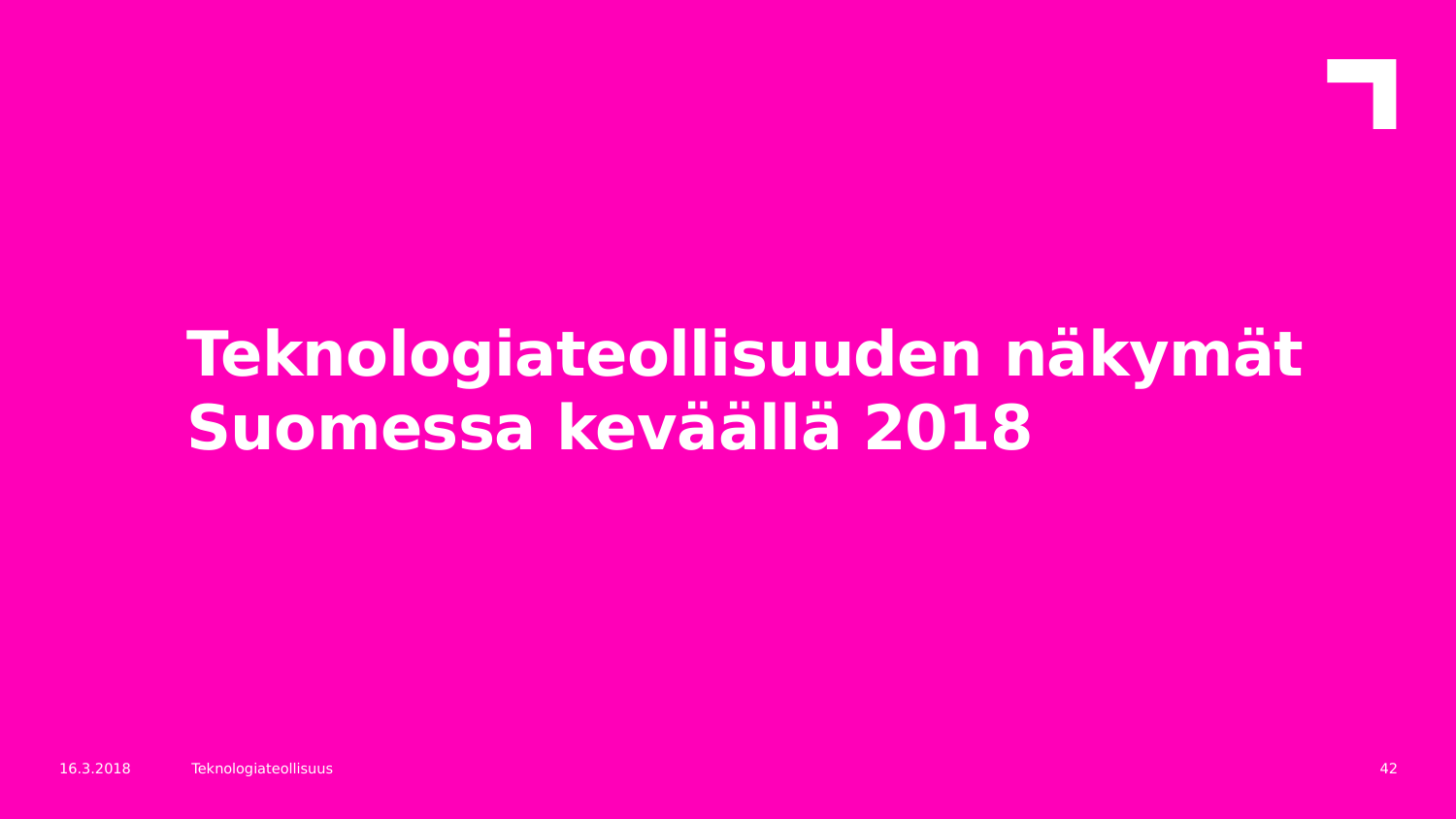

Teknologiateollisuuden näkymät
Suomessa keväällä 2018
16.3.2018
Teknologiateollisuus
42